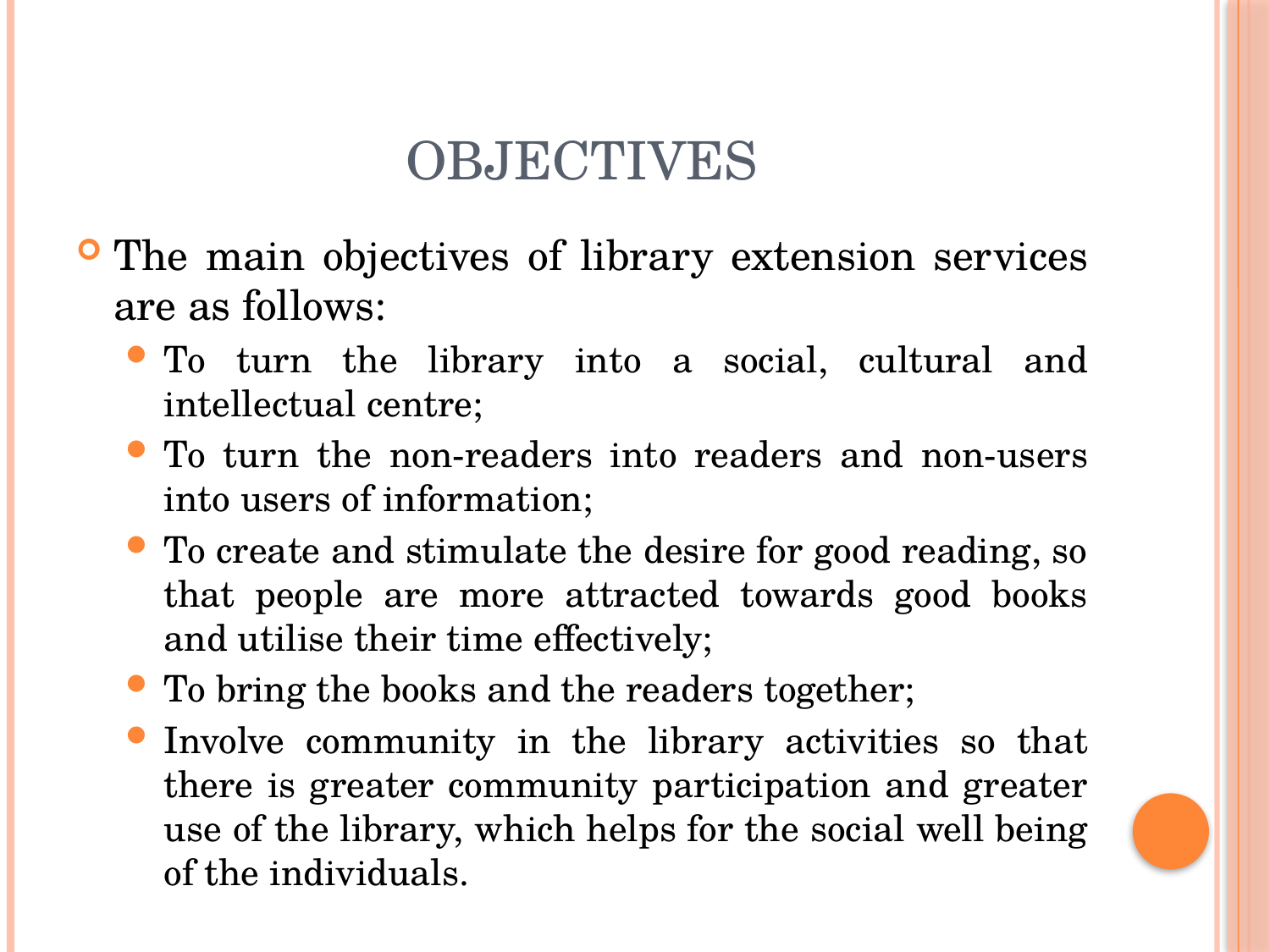

# Objectives
The main objectives of library extension services are as follows:
To turn the library into a social, cultural and intellectual centre;
To turn the non-readers into readers and non-users into users of information;
To create and stimulate the desire for good reading, so that people are more attracted towards good books and utilise their time effectively;
To bring the books and the readers together;
Involve community in the library activities so that there is greater community participation and greater use of the library, which helps for the social well being of the individuals.